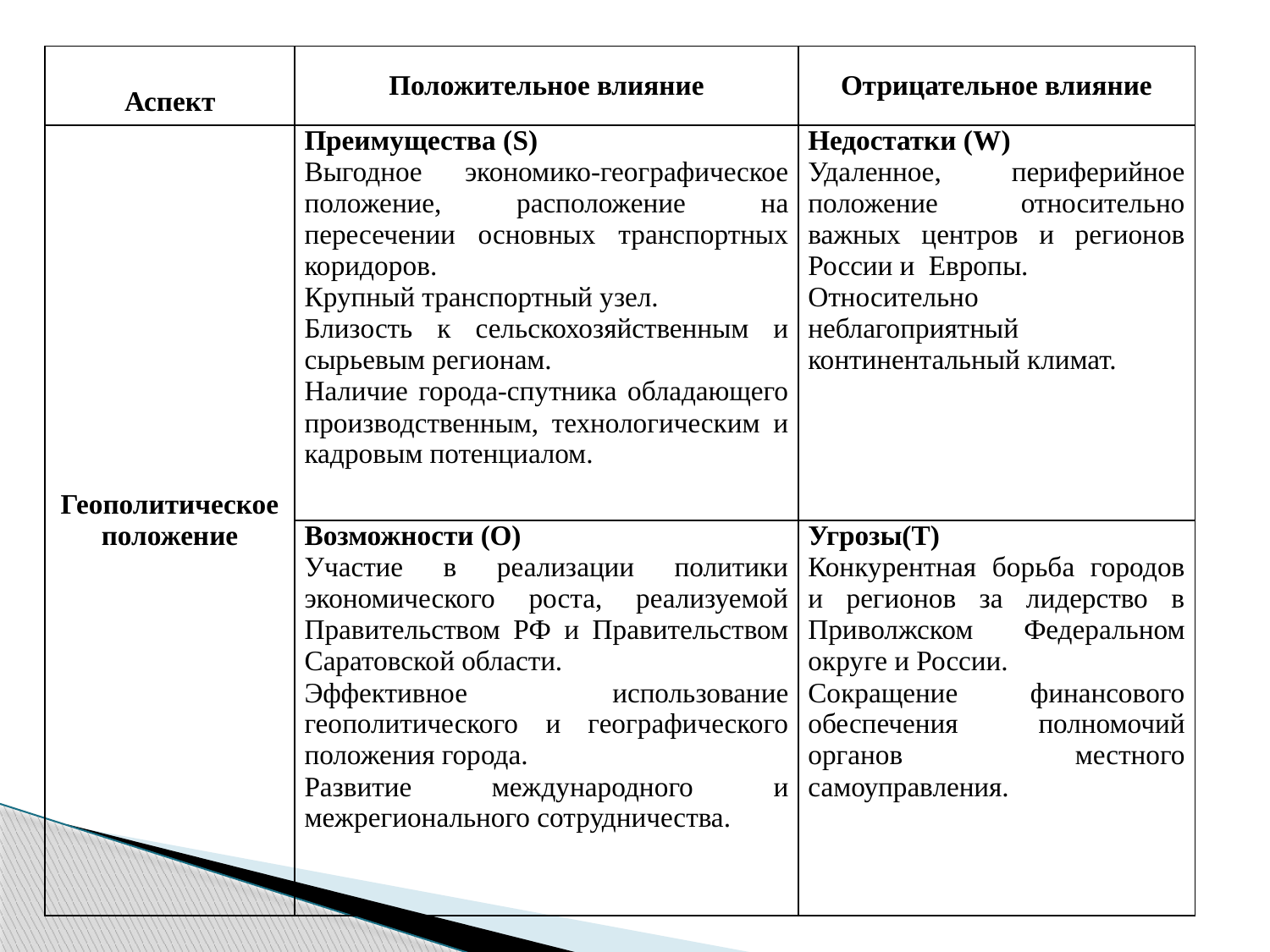

| Аспект | Положительное влияние | Отрицательное влияние |
| --- | --- | --- |
| Геополитическое положение | Преимущества (S) Выгодное экономико-географическое положение, расположение на пересечении основных транспортных коридоров. Крупный транспортный узел. Близость к сельскохозяйственным и сырьевым регионам. Наличие города-спутника обладающего производственным, технологическим и кадровым потенциалом. | Недостатки (W) Удаленное, периферийное положение относительно важных центров и регионов России и Европы. Относительно неблагоприятный континентальный климат. |
|  | Возможности (O) Участие в реализации политики экономического роста, реализуемой Правительством РФ и Правительством Саратовской области. Эффективное использование геополитического и географического положения города. Развитие международного и межрегионального сотрудничества. | Угрозы(T) Конкурентная борьба городов и регионов за лидерство в Приволжском Федеральном округе и России. Сокращение финансового обеспечения полномочий органов местного самоуправления. |